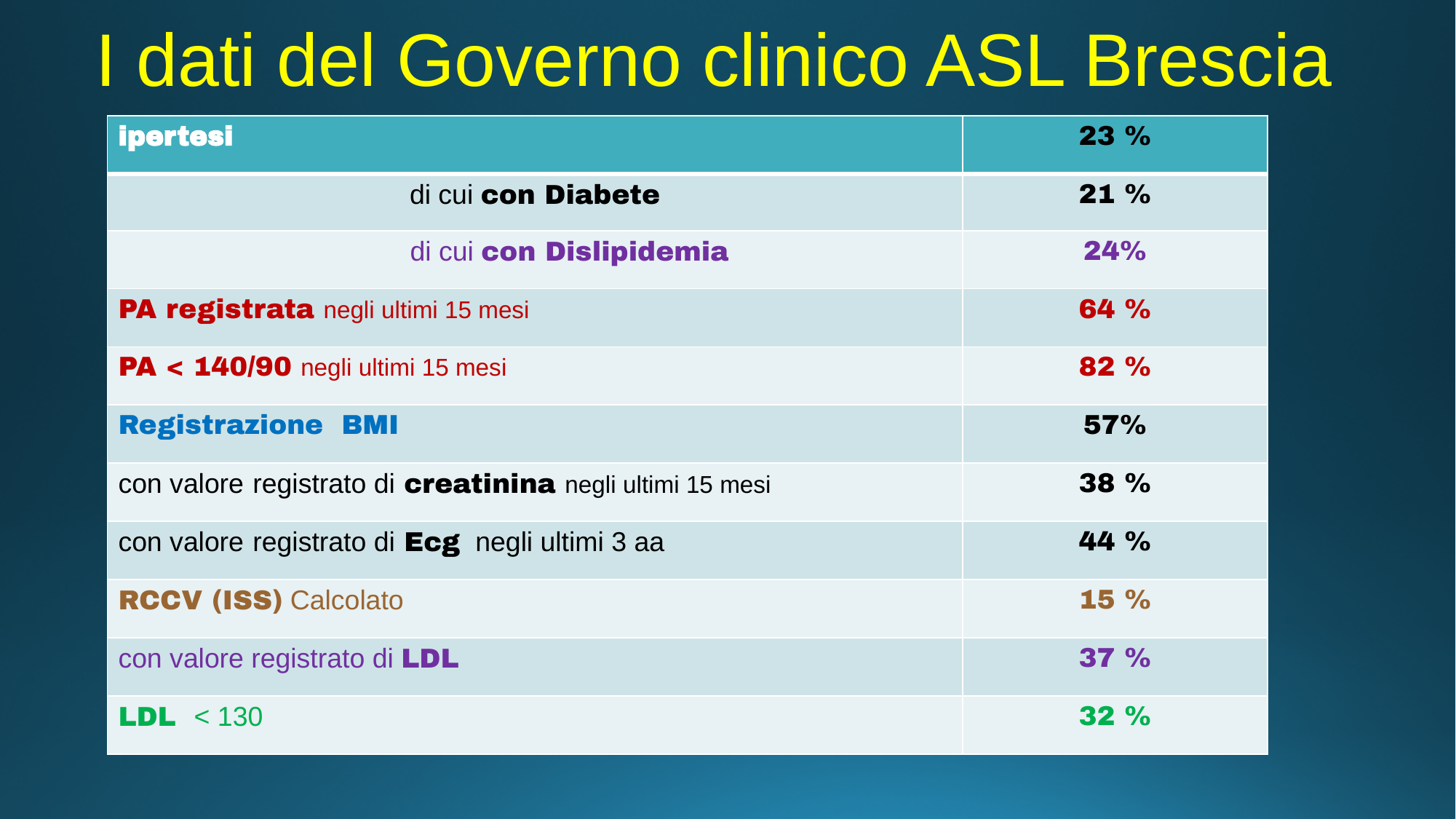

# I dati del Governo clinico ASL Brescia
| ipertesi | 23 % |
| --- | --- |
| di cui con Diabete | 21 % |
| di cui con Dislipidemia | 24% |
| PA registrata negli ultimi 15 mesi | 64 % |
| PA < 140/90 negli ultimi 15 mesi | 82 % |
| Registrazione BMI | 57% |
| con valore registrato di creatinina negli ultimi 15 mesi | 38 % |
| con valore registrato di Ecg negli ultimi 3 aa | 44 % |
| RCCV (ISS) Calcolato | 15 % |
| con valore registrato di LDL | 37 % |
| LDL < 130 | 32 % |